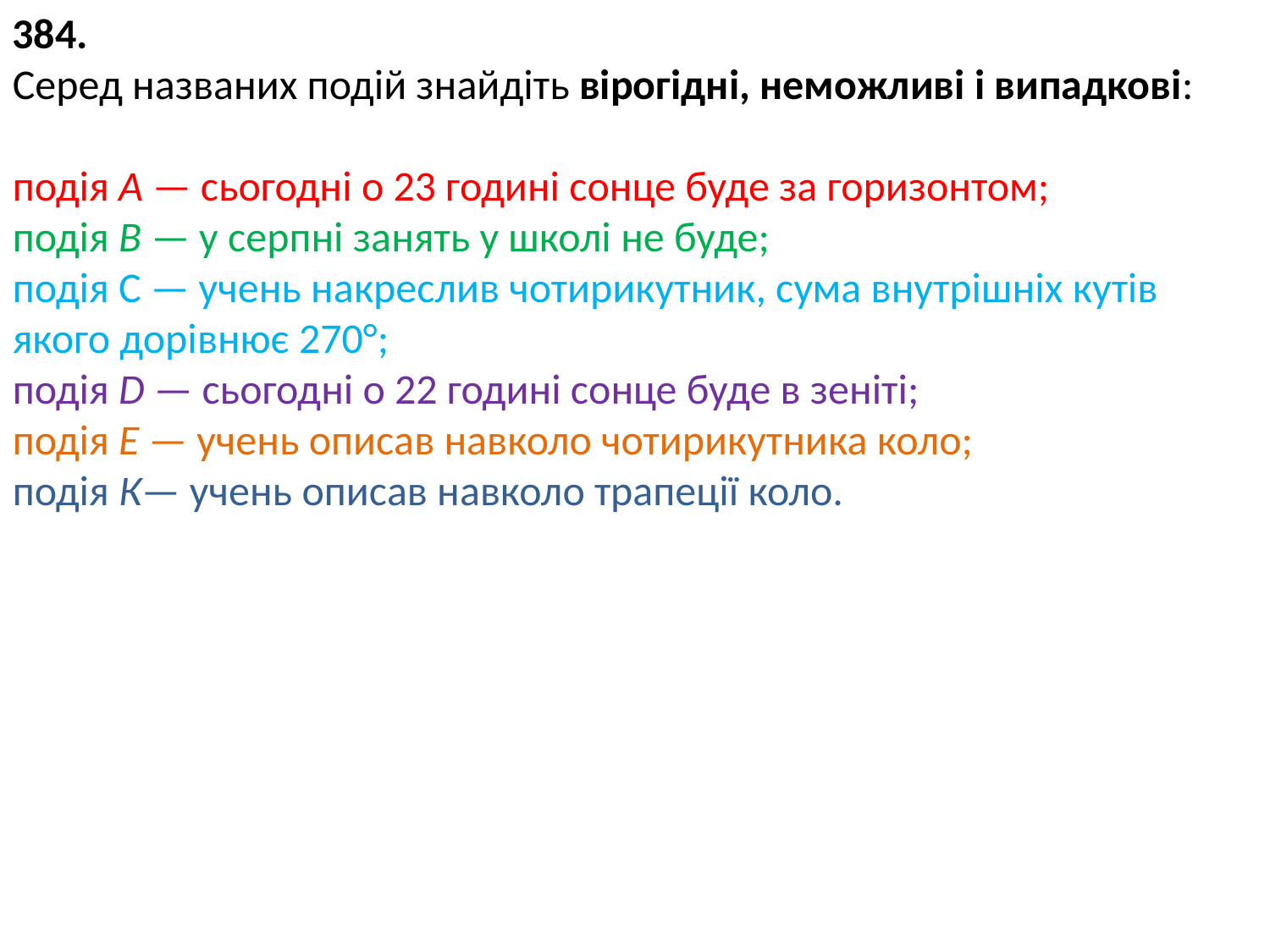

384.
Серед названих подій знайдіть вірогідні, неможливі і випадкові:

подія А — сьогодні о 23 годині сонце буде за горизонтом;
подія В — у серпні занять у школі не буде;
подія С — учень накреслив чотирикутник, сума внутрішніх кутів якого дорівнює 270°;
подія D — сьогодні о 22 годині сонце буде в зеніті;
подія Е — учень описав навколо чотирикутника коло;
подія К— учень описав навколо трапеції коло.